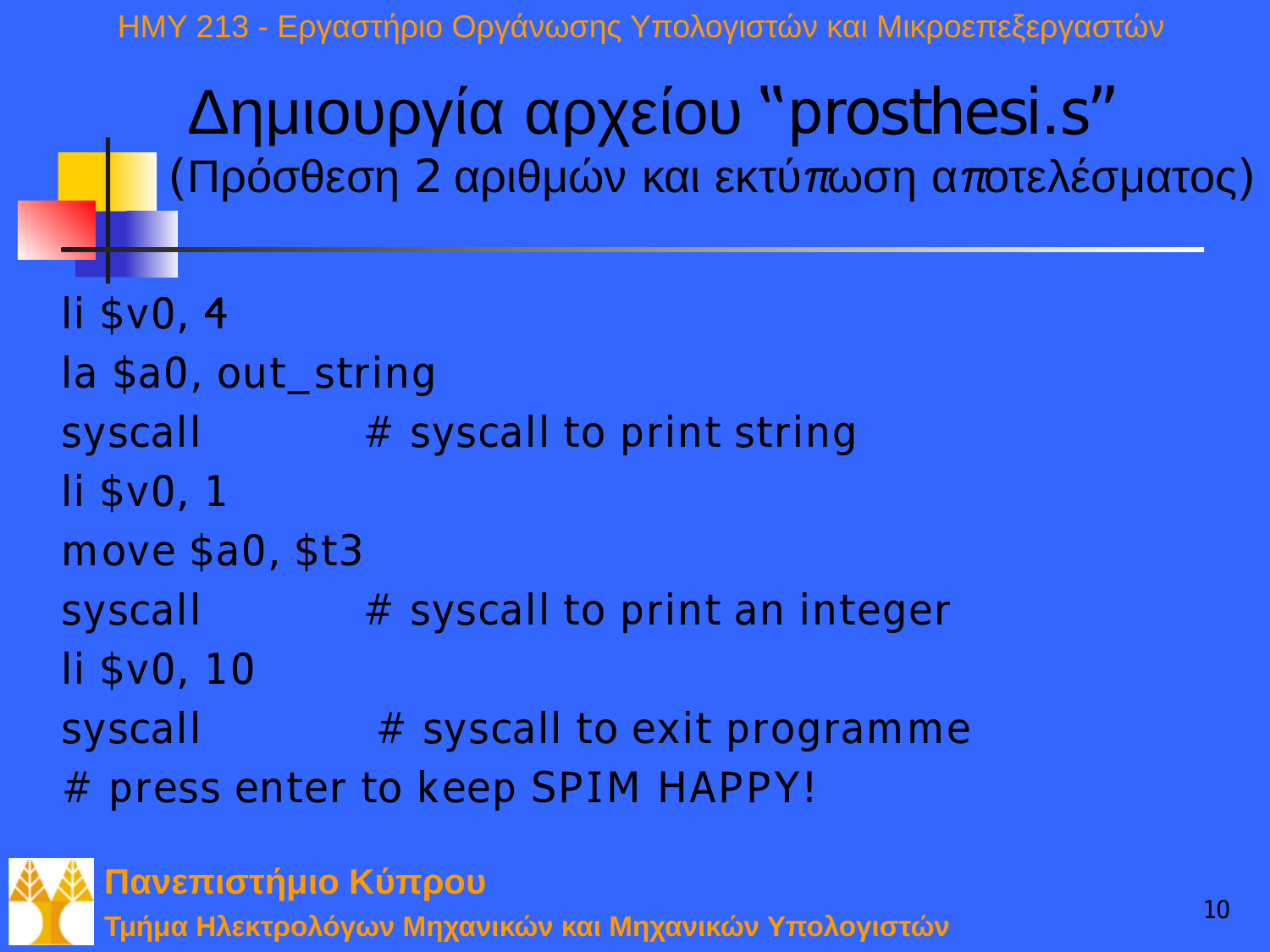

# Δημιουργία αρχείου “prosthesi.s”        (Πρόσθεση 2 αριθμών και εκτύπωση αποτελέσματος)
li $v0, 4
la $a0, out_string
syscall		# syscall to print string
li $v0, 1
move $a0, $t3
syscall		# syscall to print an integer
li $v0, 10
syscall 		 # syscall to exit programme
# press enter to keep SPIM HAPPY!

10